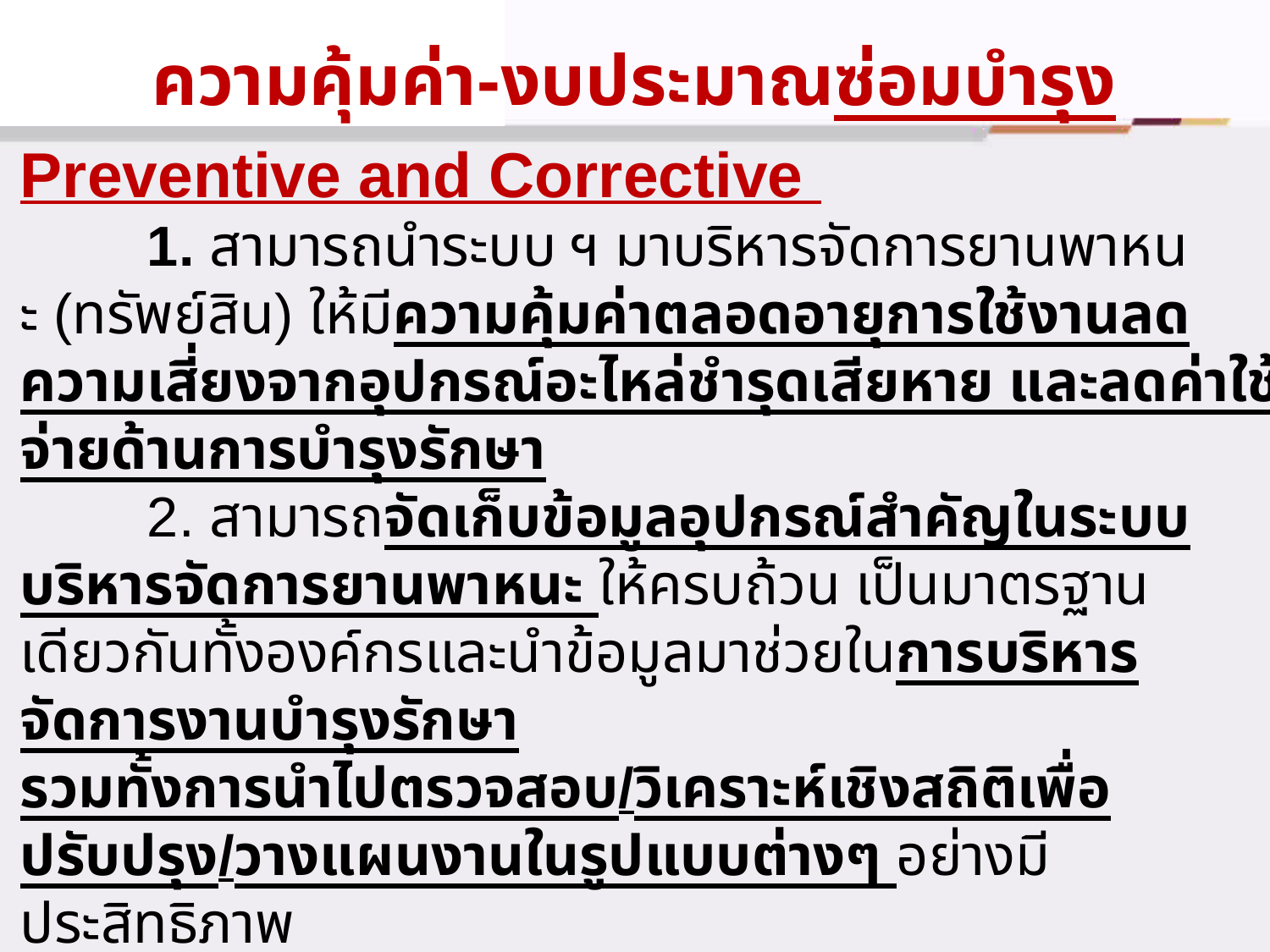

ความคุ้มค่า-งบประมาณซ่อมบำรุง
Preventive and Corrective
	1. สามารถนำระบบ ฯ มาบริหารจัดการยานพาหนะ (ทรัพย์สิน) ให้มีความคุ้มค่าตลอดอายุการใช้งานลดความเสี่ยงจากอุปกรณ์อะไหล่ชำรุดเสียหาย และลดค่าใช้จ่ายด้านการบำรุงรักษา
  	2. สามารถจัดเก็บข้อมูลอุปกรณ์สำคัญในระบบบริหารจัดการยานพาหนะ ให้ครบถ้วน เป็นมาตรฐานเดียวกันทั้งองค์กรและนำข้อมูลมาช่วยในการบริหารจัดการงานบำรุงรักษา รวมทั้งการนำไปตรวจสอบ/วิเคราะห์เชิงสถิติเพื่อปรับปรุง/วางแผนงานในรูปแบบต่างๆ อย่างมีประสิทธิภาพ
	3. สามารถเพิ่ม reliability และ Safety ให้กับพนักงานขับยานพาหนะลดจำนวนครั้งของการเกิดอุบัติเหตุและเพิ่มประสิทธิภาพในการเข้าแก้ไขไฟฟ้าขัดข้องของผู้ใช้ไฟฟ้าของการไฟฟ้านครหลวง